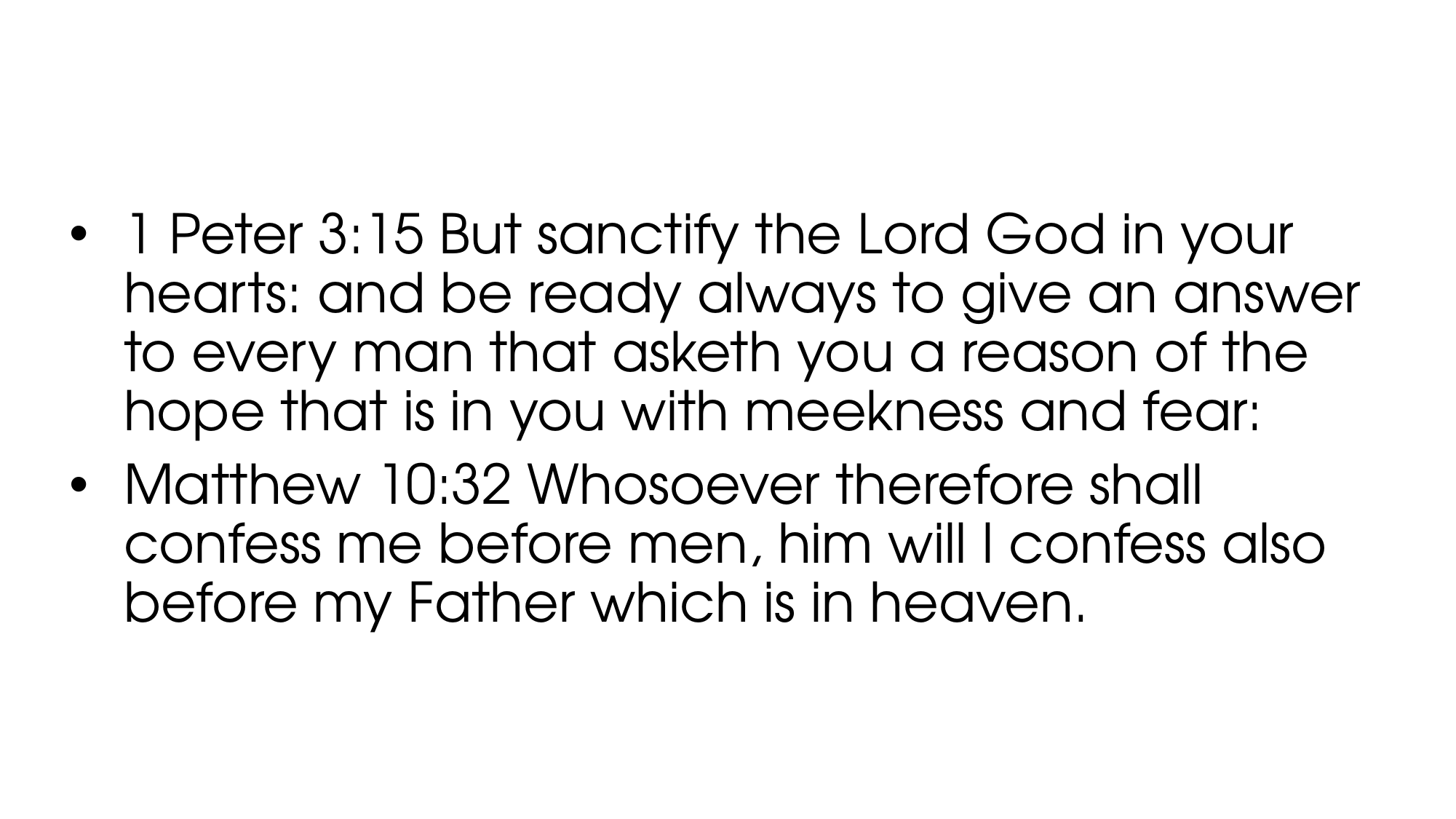

1 Peter 3:15 But sanctify the Lord God in your hearts: and be ready always to give an answer to every man that asketh you a reason of the hope that is in you with meekness and fear:
Matthew 10:32 Whosoever therefore shall confess me before men, him will I confess also before my Father which is in heaven.